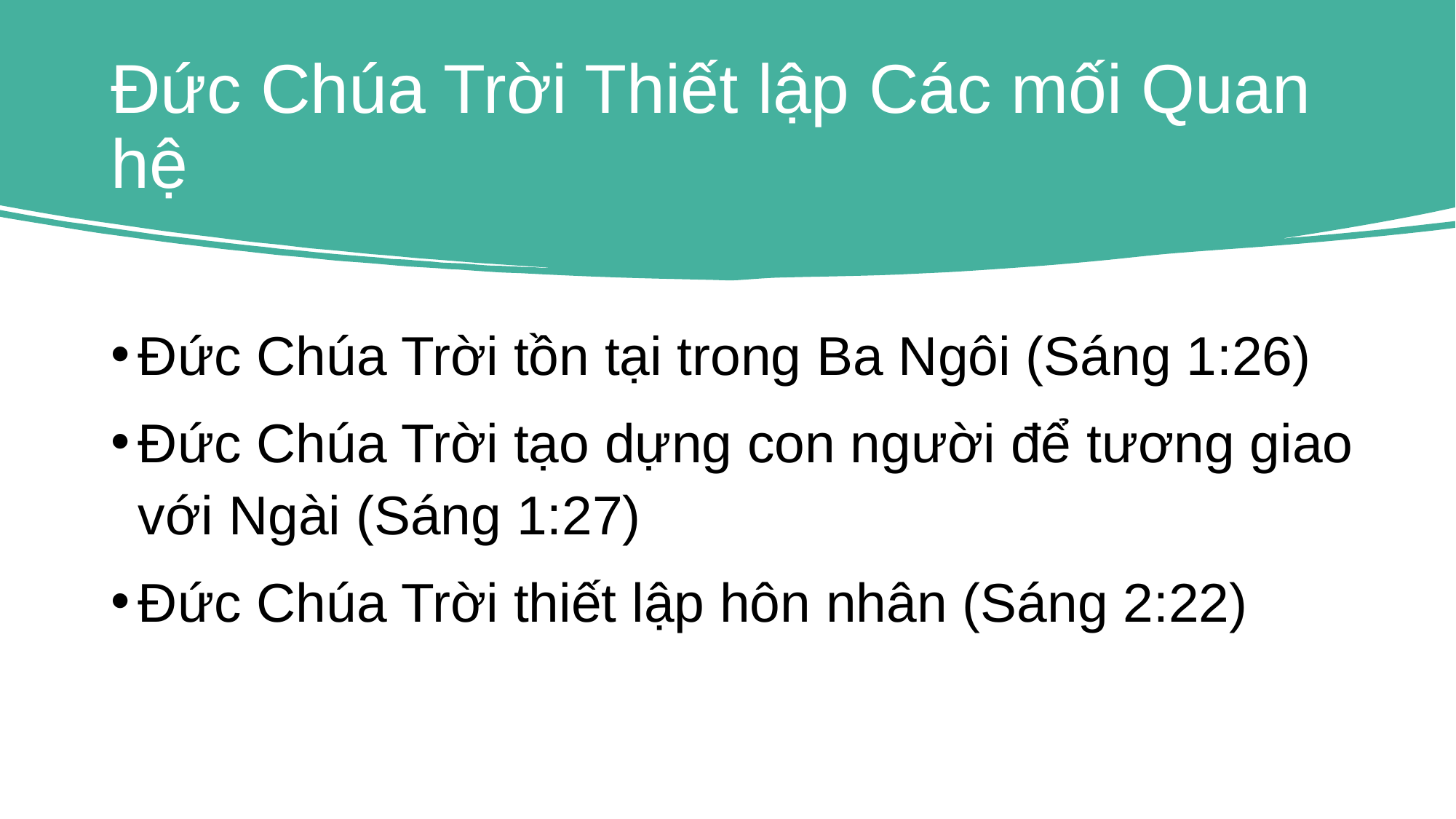

# Đức Chúa Trời Thiết lập Các mối Quan hệ
Đức Chúa Trời tồn tại trong Ba Ngôi (Sáng 1:26)
Đức Chúa Trời tạo dựng con người để tương giao với Ngài (Sáng 1:27)
Đức Chúa Trời thiết lập hôn nhân (Sáng 2:22)